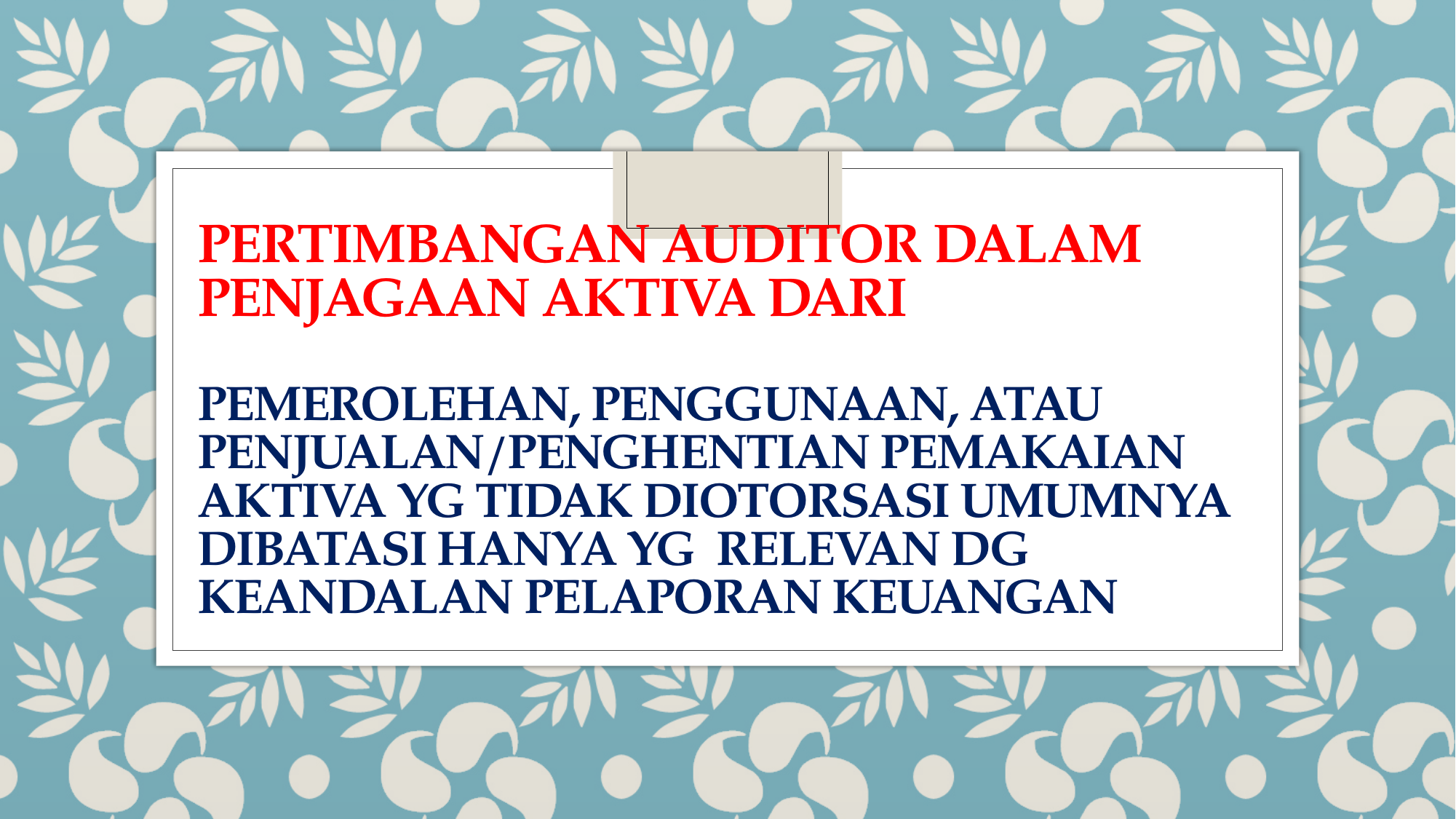

# pertimbangan auditor dalam penjagaan aktiva dari pemerolehan, penggunaan, atau penjualan/penghentian pemakaian aktiva yg tidak diotorsasi umumnya dibatasi hanya yg  relevan dg keandalan pelaporan keuangan